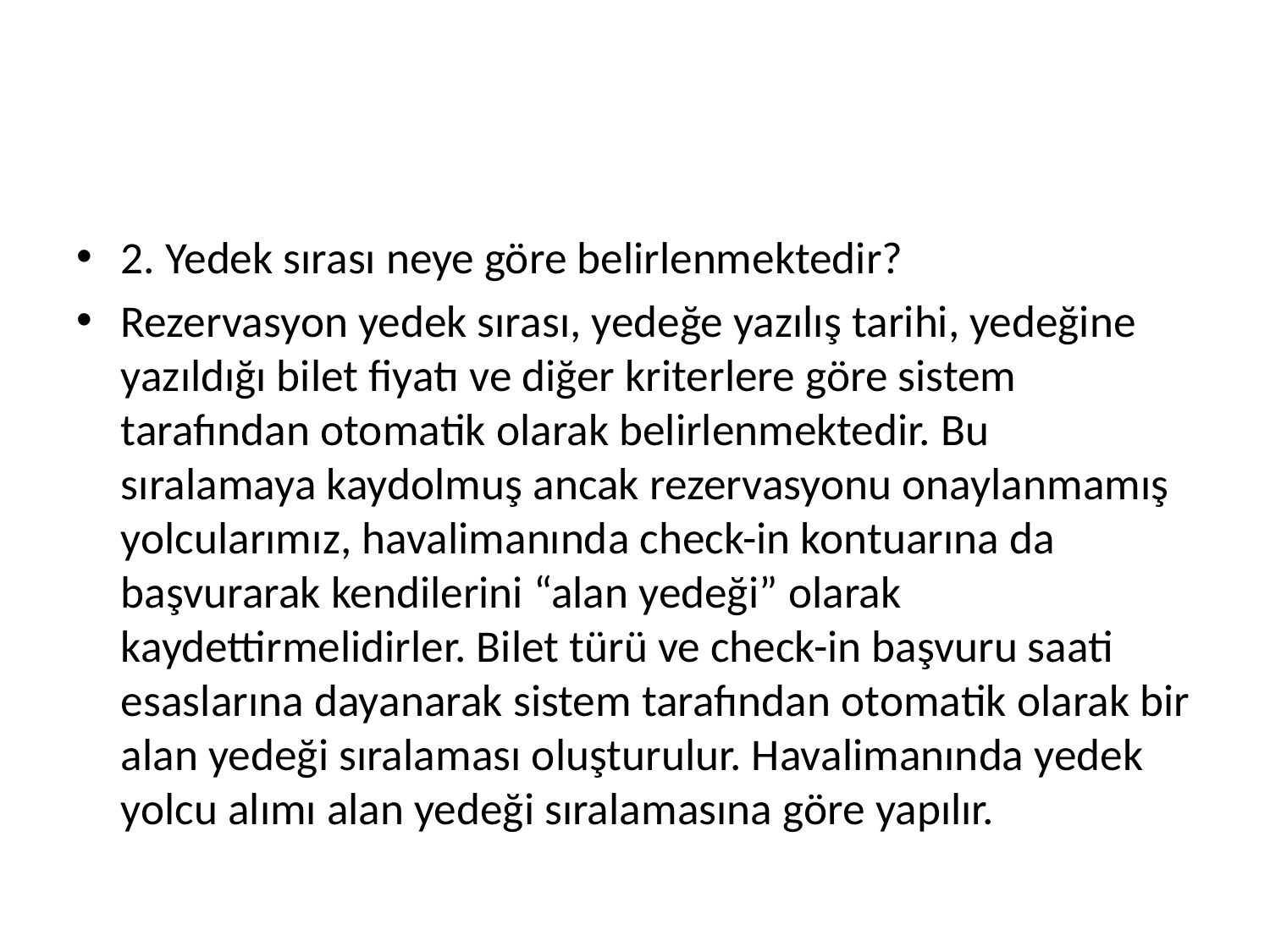

#
2. Yedek sırası neye göre belirlenmektedir?
Rezervasyon yedek sırası, yedeğe yazılış tarihi, yedeğine yazıldığı bilet fiyatı ve diğer kriterlere göre sistem tarafından otomatik olarak belirlenmektedir. Bu sıralamaya kaydolmuş ancak rezervasyonu onaylanmamış yolcularımız, havalimanında check-in kontuarına da başvurarak kendilerini “alan yedeği” olarak kaydettirmelidirler. Bilet türü ve check-in başvuru saati esaslarına dayanarak sistem tarafından otomatik olarak bir alan yedeği sıralaması oluşturulur. Havalimanında yedek yolcu alımı alan yedeği sıralamasına göre yapılır.